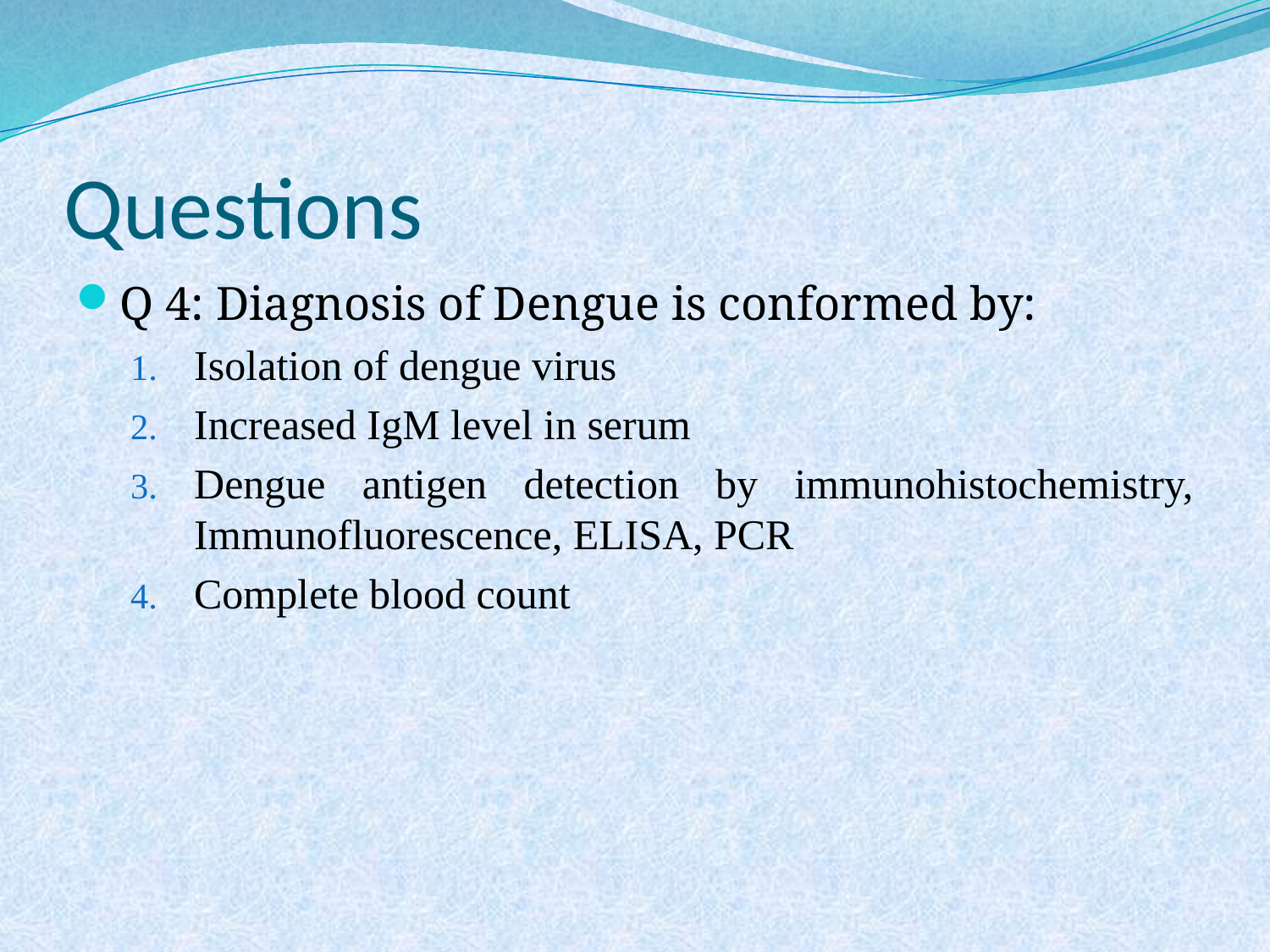

# Questions
Q 4: Diagnosis of Dengue is conformed by:
Isolation of dengue virus
Increased IgM level in serum
Dengue antigen detection by immunohistochemistry, Immunofluorescence, ELISA, PCR
Complete blood count